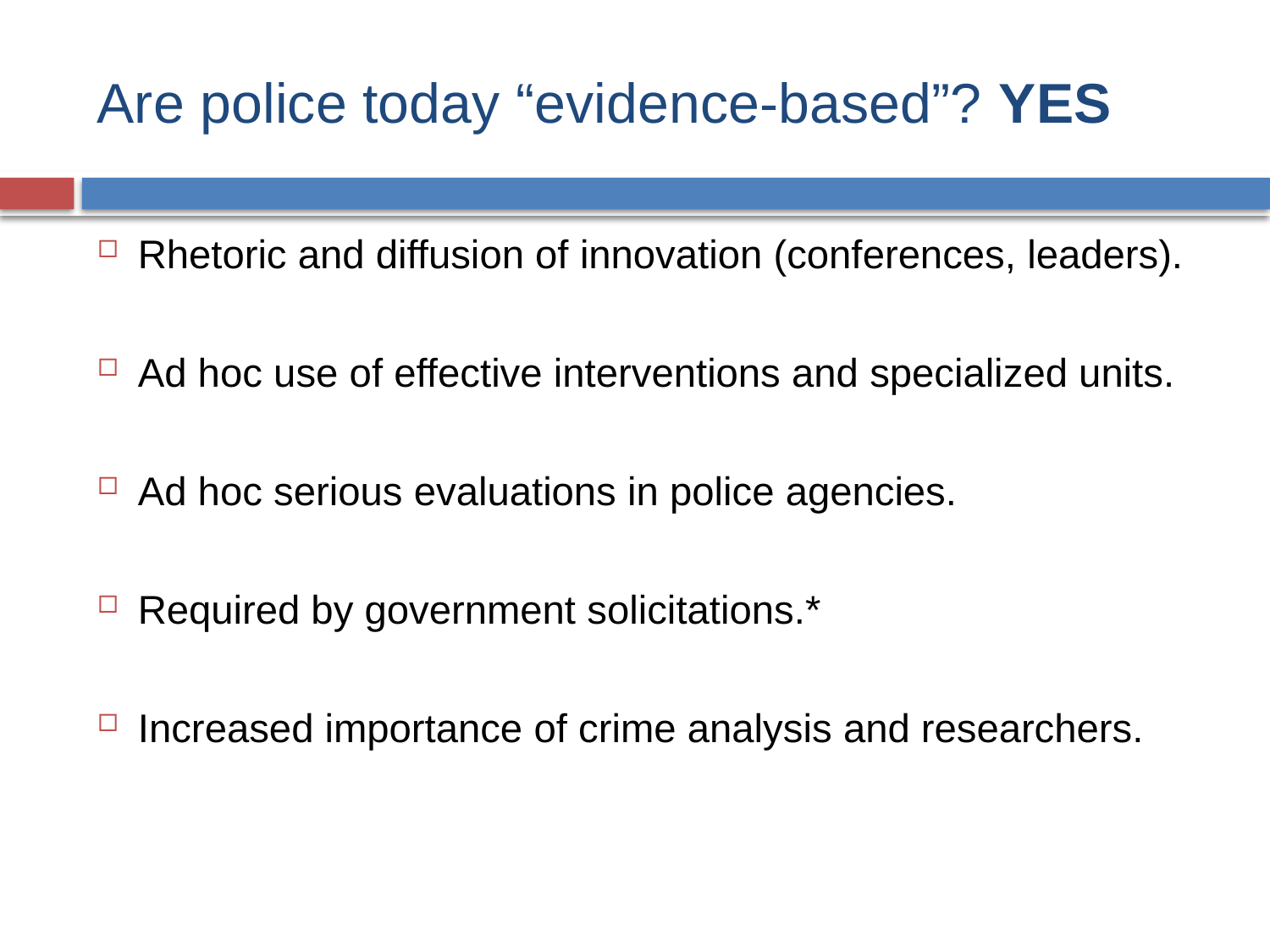

# Are police today “evidence-based”? YES
Rhetoric and diffusion of innovation (conferences, leaders).

Ad hoc use of effective interventions and specialized units.

Ad hoc serious evaluations in police agencies.

Required by government solicitations.*

Increased importance of crime analysis and researchers.